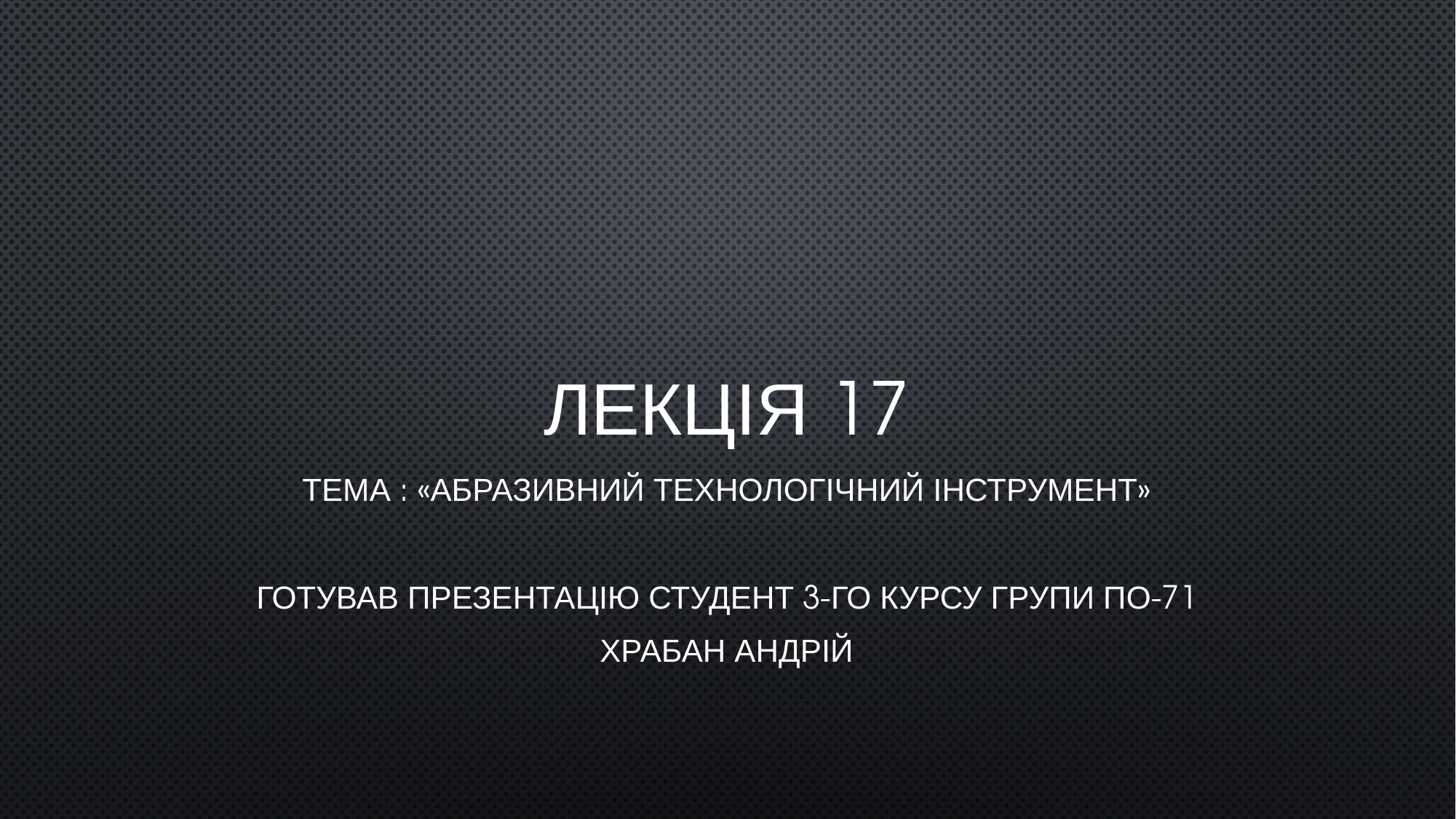

# Лекція 17
Тема : «Абразивний технологічний інструмент»

Готував презентацію студент 3-го курсу групи ПО-71
Храбан Андрій